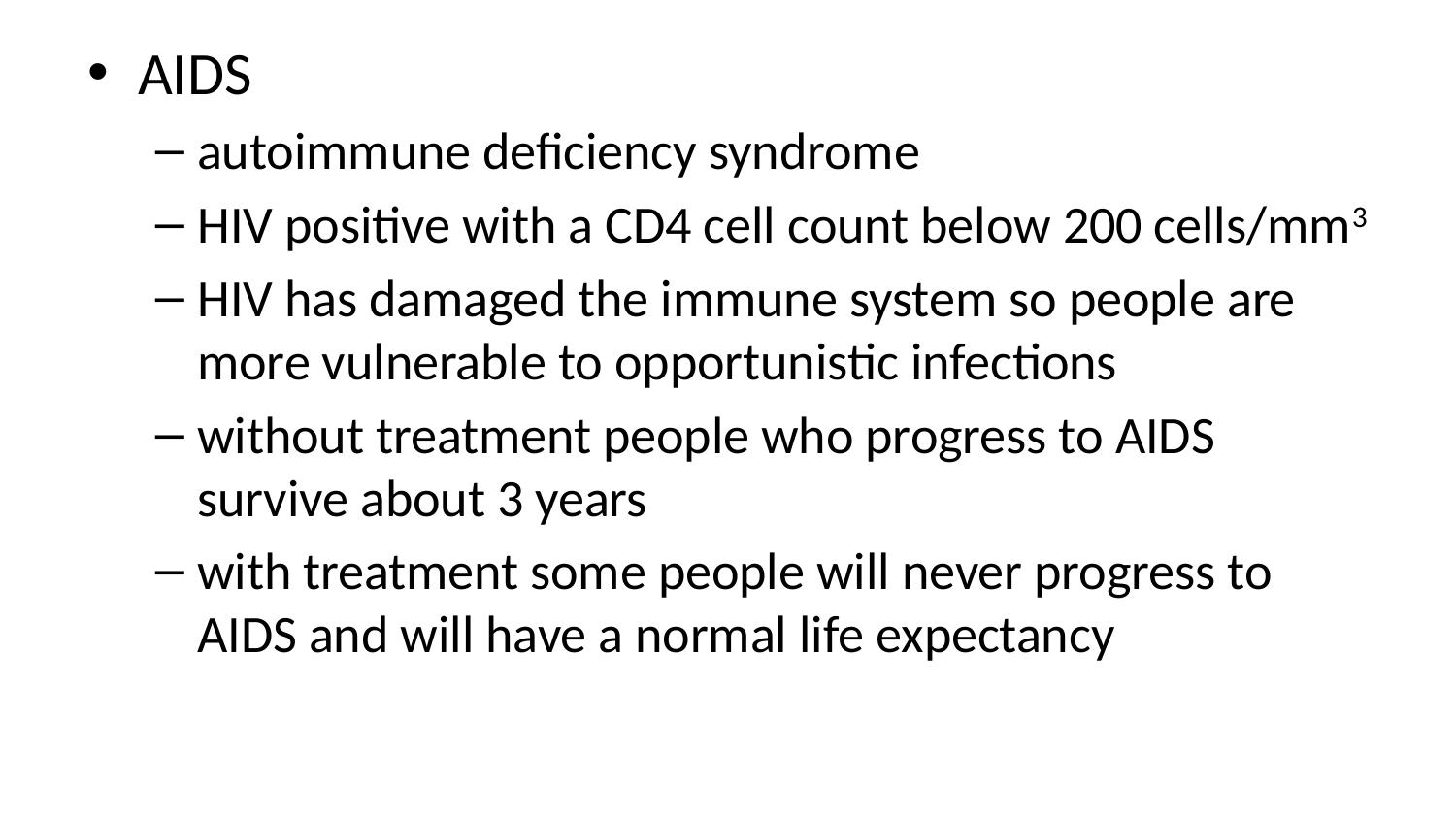

AIDS
autoimmune deficiency syndrome
HIV positive with a CD4 cell count below 200 cells/mm3
HIV has damaged the immune system so people are more vulnerable to opportunistic infections
without treatment people who progress to AIDS survive about 3 years
with treatment some people will never progress to AIDS and will have a normal life expectancy